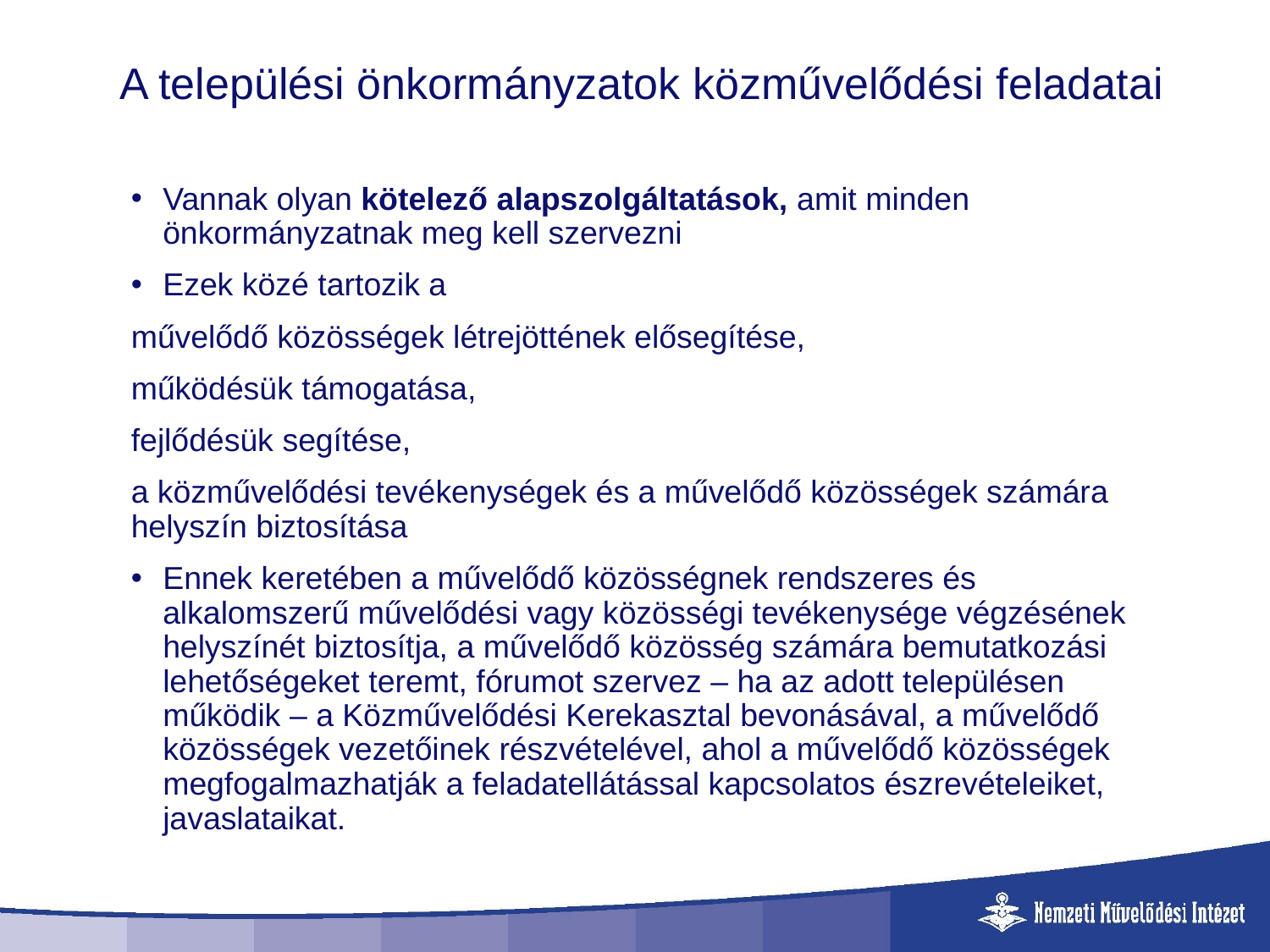

# A települési önkormányzatok közművelődési feladatai
Vannak olyan kötelező alapszolgáltatások, amit minden önkormányzatnak meg kell szervezni
Ezek közé tartozik a
művelődő közösségek létrejöttének elősegítése,
működésük támogatása,
fejlődésük segítése,
a közművelődési tevékenységek és a művelődő közösségek számára helyszín biztosítása
Ennek keretében a művelődő közösségnek rendszeres és alkalomszerű művelődési vagy közösségi tevékenysége végzésének helyszínét biztosítja, a művelődő közösség számára bemutatkozási lehetőségeket teremt, fórumot szervez – ha az adott településen működik – a Közművelődési Kerekasztal bevonásával, a művelődő közösségek vezetőinek részvételével, ahol a művelődő közösségek megfogalmazhatják a feladatellátással kapcsolatos észrevételeiket, javaslataikat.